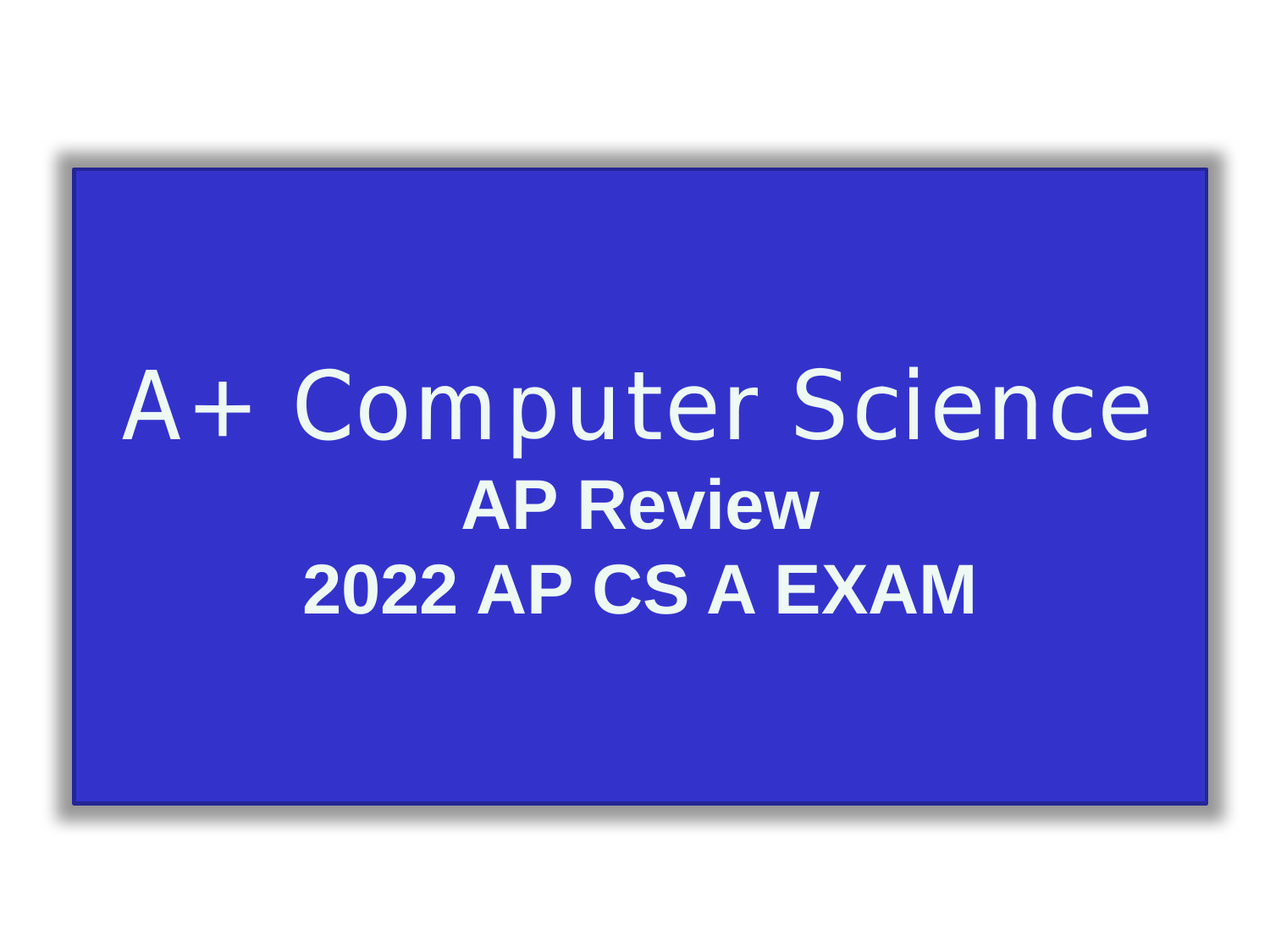

A+ Computer Science
AP Review
2022 AP CS A EXAM